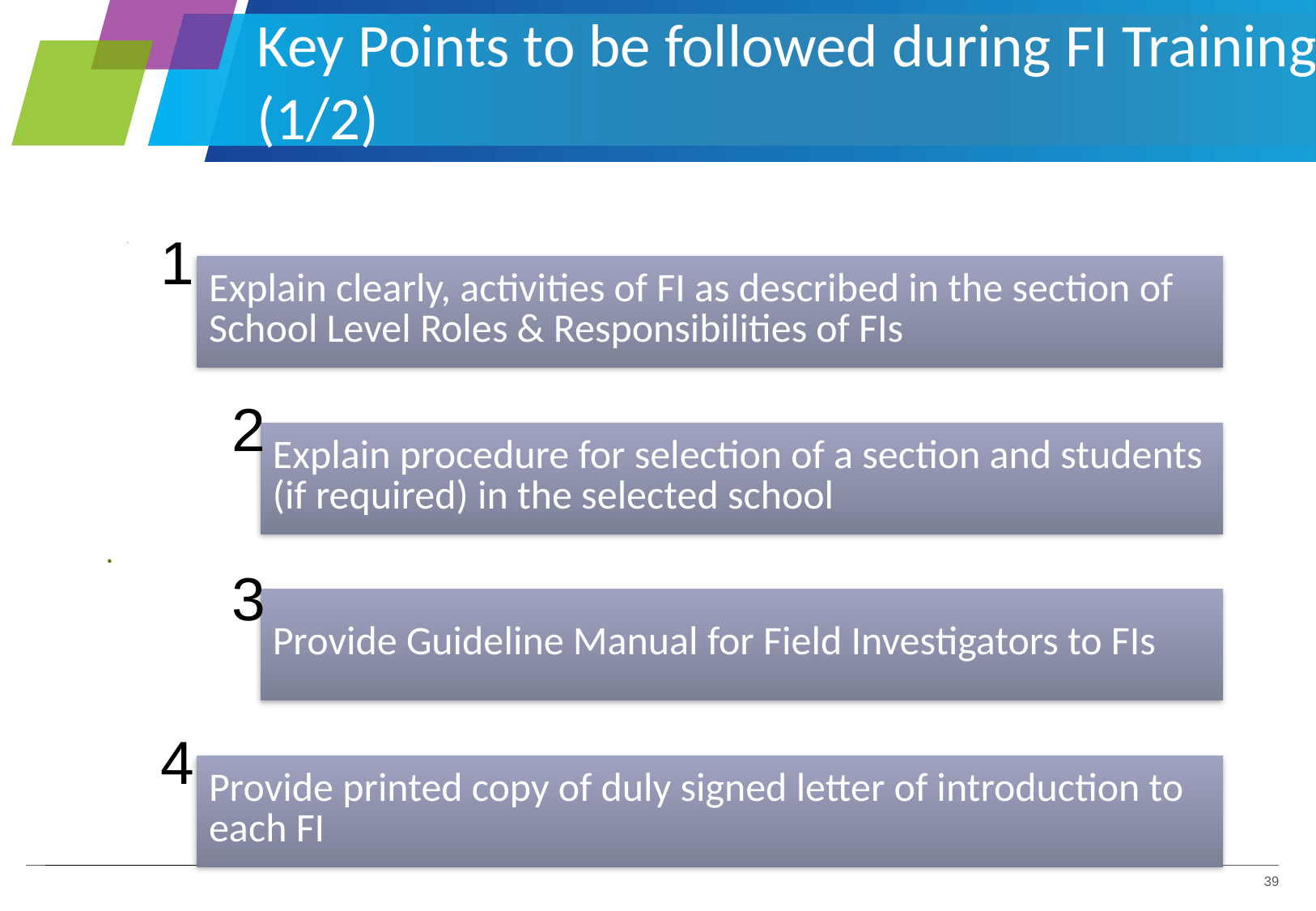

# Key Points to be followed during FI Training (1/2)
Explain clearly, activities of FI as described in the section of School Level Roles & Responsibilities of FIs
Provide printed copy of duly signed letter of introduction to each FI
Explain procedure for selection of a section and students (if required) in the selected school
Provide Guideline Manual for Field Investigators to FIs
1
2
3
4